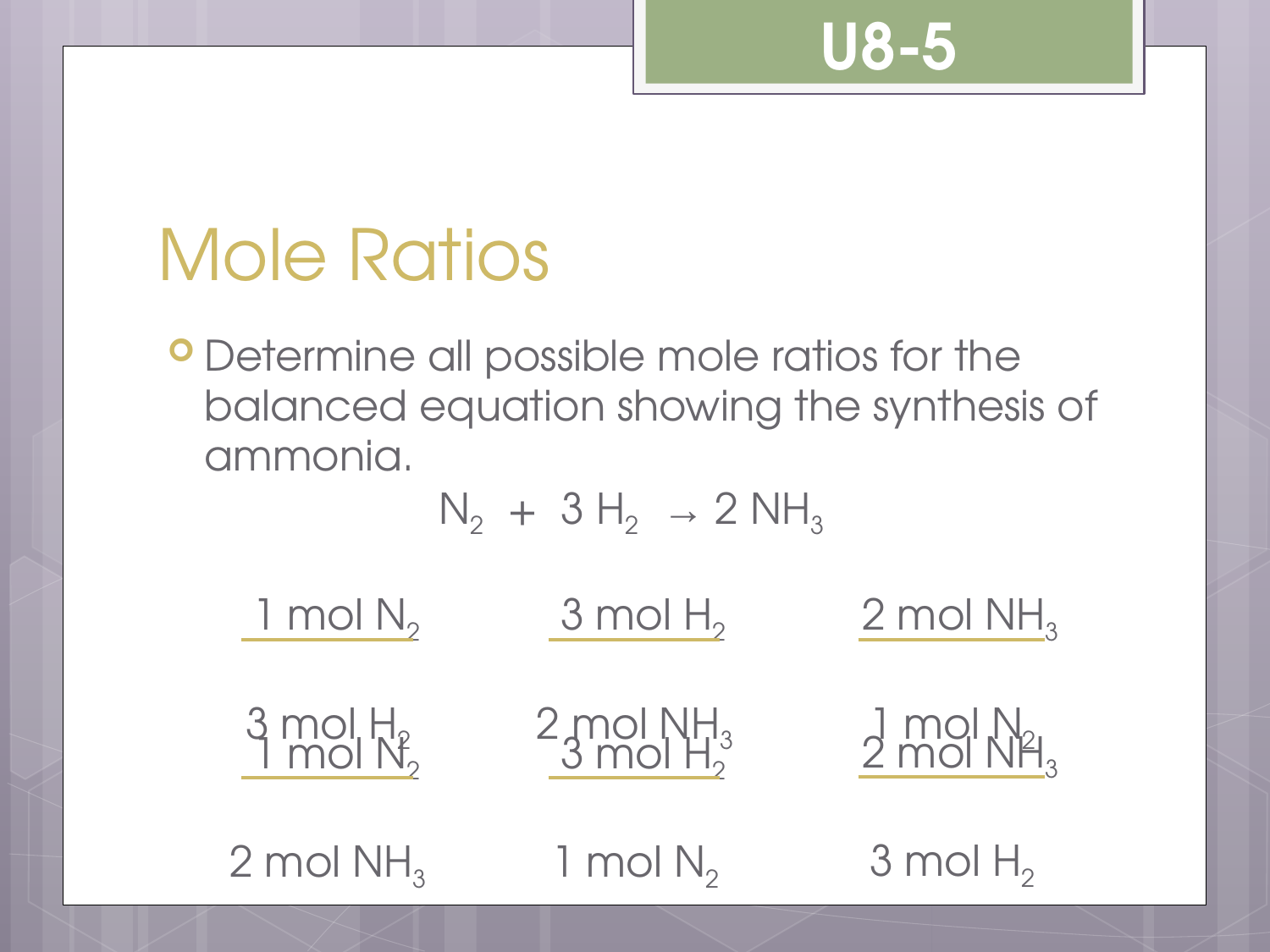

U8-5
# Mole Ratios
Determine all possible mole ratios for the balanced equation showing the synthesis of ammonia.

N2  +  3 H2  → 2 NH3
	1 mol N2
3 mol H2
	3 mol H2
2 mol NH3
	2 mol NH3
1 mol N2
	2 mol NH3
3 mol H2
	1 mol N2
2 mol NH3
	3 mol H2
1 mol N2